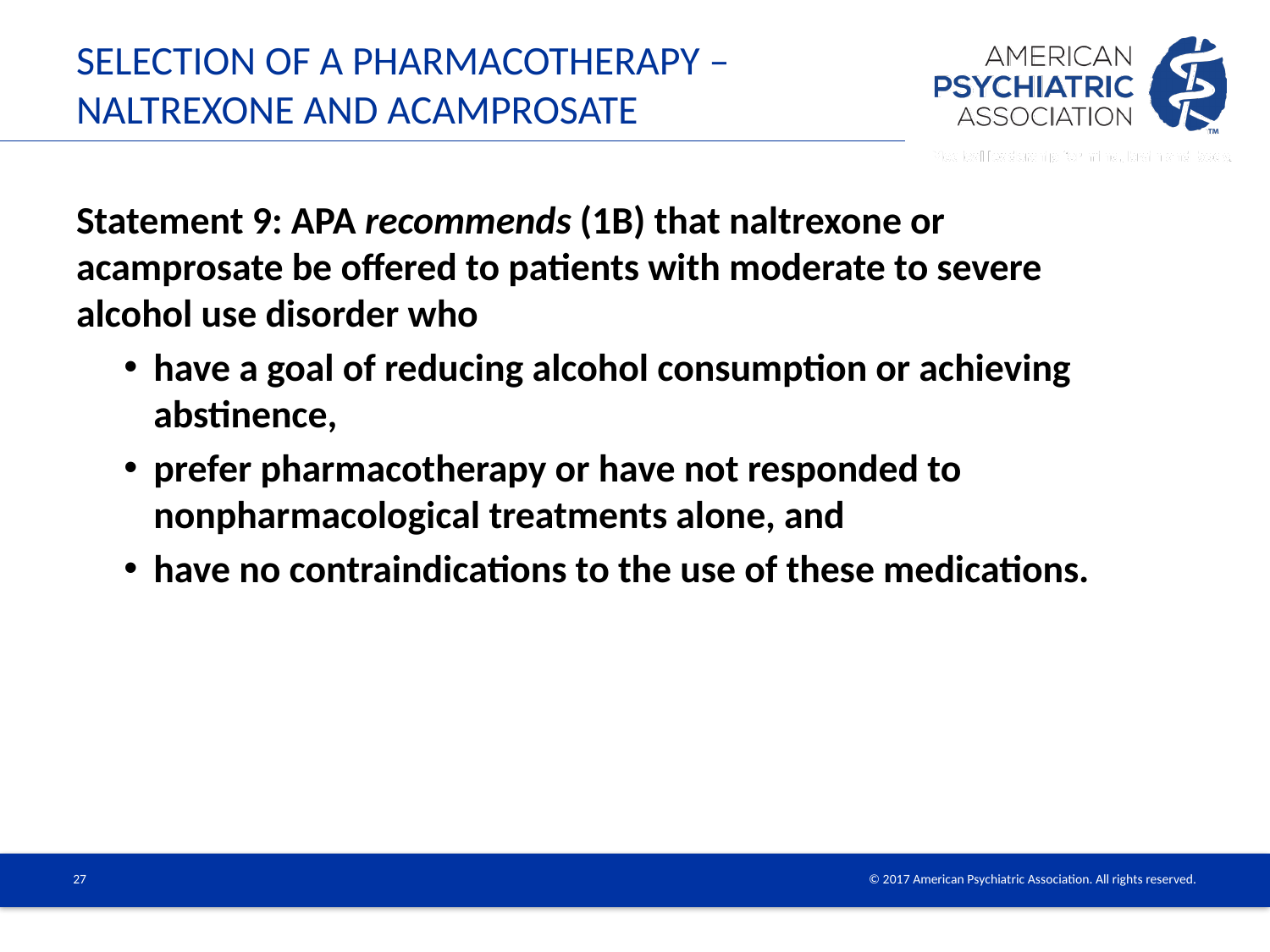

# Selection of a pharmacotherapy – Naltrexone and acamprosate
Statement 9: APA recommends (1B) that naltrexone or acamprosate be offered to patients with moderate to severe alcohol use disorder who
have a goal of reducing alcohol consumption or achieving abstinence,
prefer pharmacotherapy or have not responded to nonpharmacological treatments alone, and
have no contraindications to the use of these medications.